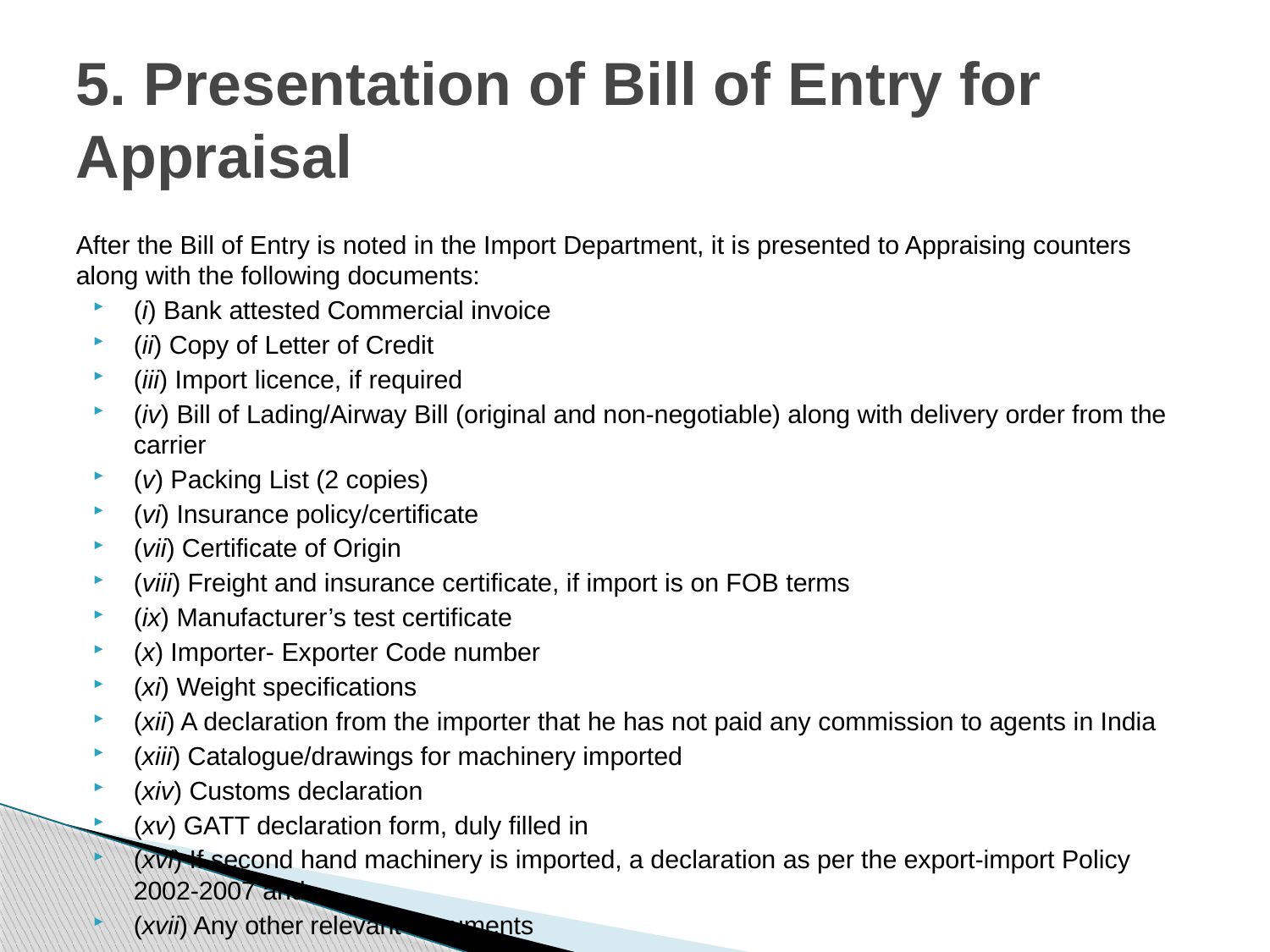

# 5. Presentation of Bill of Entry for Appraisal
After the Bill of Entry is noted in the Import Department, it is presented to Appraising counters along with the following documents:
(i) Bank attested Commercial invoice
(ii) Copy of Letter of Credit
(iii) Import licence, if required
(iv) Bill of Lading/Airway Bill (original and non-negotiable) along with delivery order from the carrier
(v) Packing List (2 copies)
(vi) Insurance policy/certificate
(vii) Certificate of Origin
(viii) Freight and insurance certificate, if import is on FOB terms
(ix) Manufacturer’s test certificate
(x) Importer- Exporter Code number
(xi) Weight specifications
(xii) A declaration from the importer that he has not paid any commission to agents in India
(xiii) Catalogue/drawings for machinery imported
(xiv) Customs declaration
(xv) GATT declaration form, duly filled in
(xvi) If second hand machinery is imported, a declaration as per the export-import Policy 2002-2007 and
(xvii) Any other relevant documents